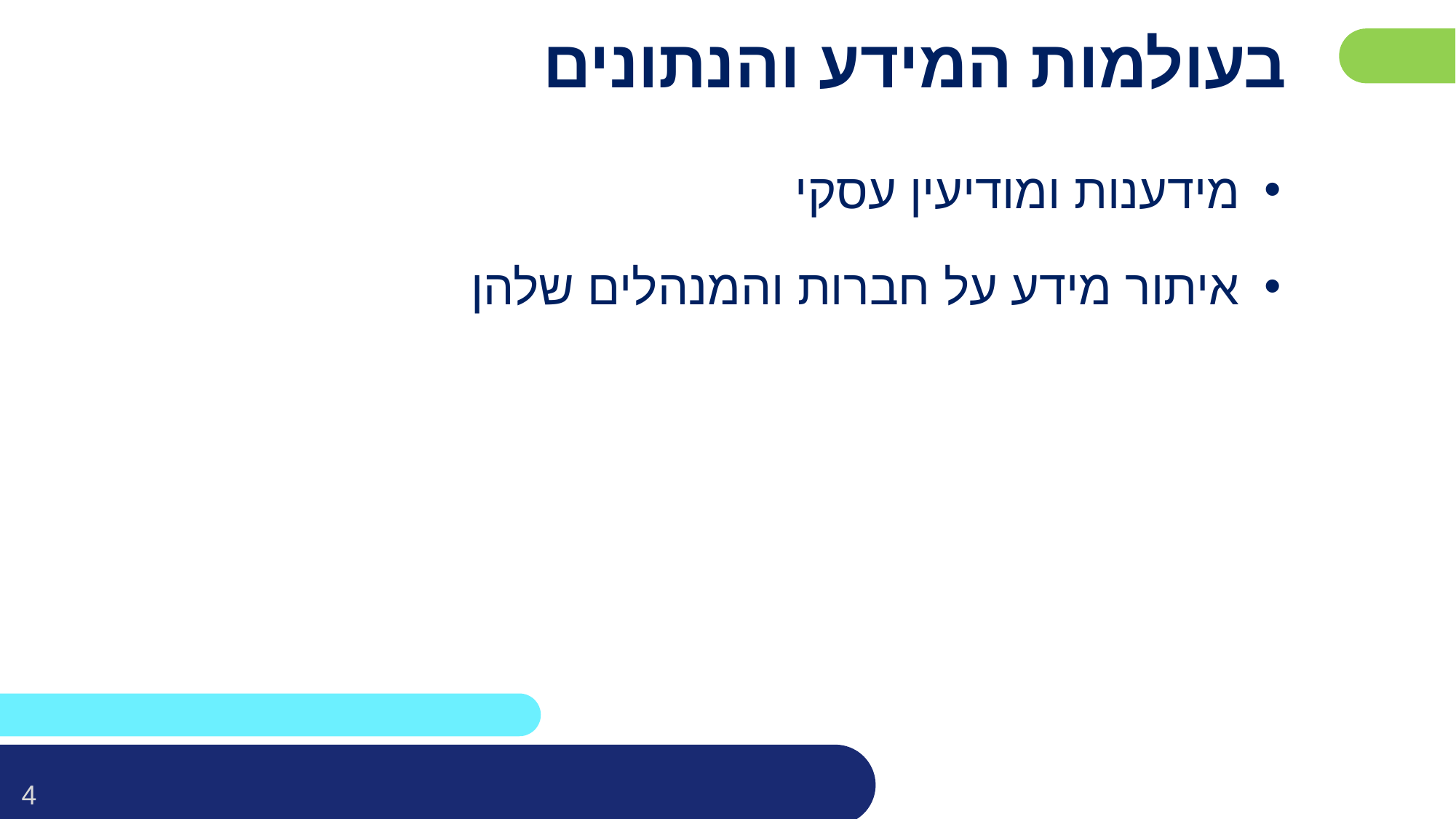

# בעולמות המידע והנתונים
מידענות ומודיעין עסקי
איתור מידע על חברות והמנהלים שלהן